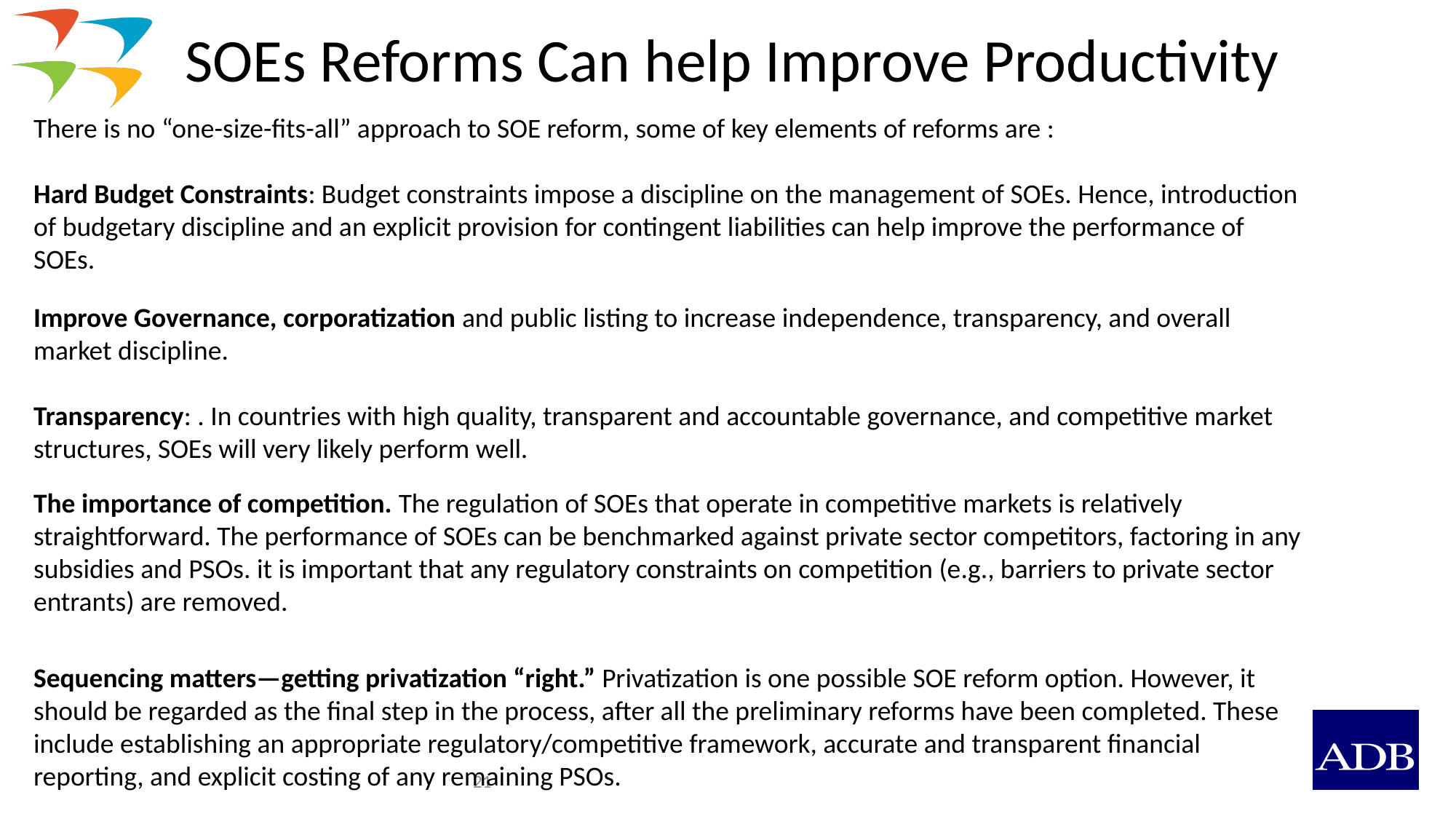

# SOEs Reforms Can help Improve Productivity
There is no “one-size-fits-all” approach to SOE reform, some of key elements of reforms are :

Hard Budget Constraints: Budget constraints impose a discipline on the management of SOEs. Hence, introduction of budgetary discipline and an explicit provision for contingent liabilities can help improve the performance of SOEs.

Improve Governance, corporatization and public listing to increase independence, transparency, and overall market discipline.

Transparency: . In countries with high quality, transparent and accountable governance, and competitive market structures, SOEs will very likely perform well.

The importance of competition. The regulation of SOEs that operate in competitive markets is relatively straightforward. The performance of SOEs can be benchmarked against private sector competitors, factoring in any subsidies and PSOs. it is important that any regulatory constraints on competition (e.g., barriers to private sector entrants) are removed.

Sequencing matters—getting privatization “right.” Privatization is one possible SOE reform option. However, it should be regarded as the final step in the process, after all the preliminary reforms have been completed. These include establishing an appropriate regulatory/competitive framework, accurate and transparent financial reporting, and explicit costing of any remaining PSOs.
21